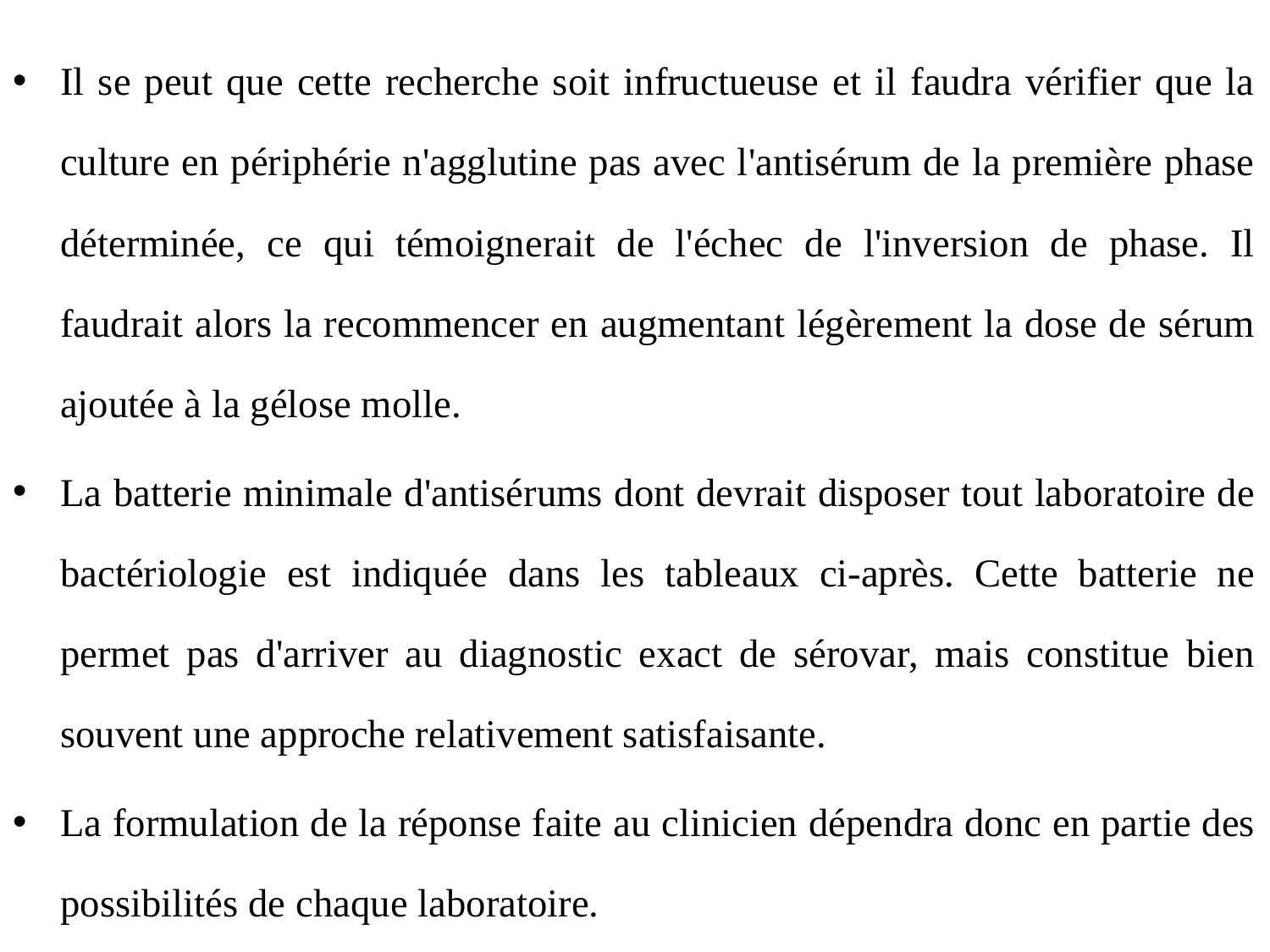

Il se peut que cette recherche soit infructueuse et il faudra vérifier que la culture en périphérie n'agglutine pas avec l'antisérum de la première phase déterminée, ce qui témoignerait de l'échec de l'inversion de phase. Il faudrait alors la recommencer en augmentant légèrement la dose de sérum ajoutée à la gélose molle.
La batterie minimale d'antisérums dont devrait disposer tout laboratoire de bactériologie est indiquée dans les tableaux ci-après. Cette batterie ne permet pas d'arriver au diagnostic exact de sérovar, mais constitue bien souvent une approche relativement satisfaisante.
La formulation de la réponse faite au clinicien dépendra donc en partie des possibilités de chaque laboratoire.